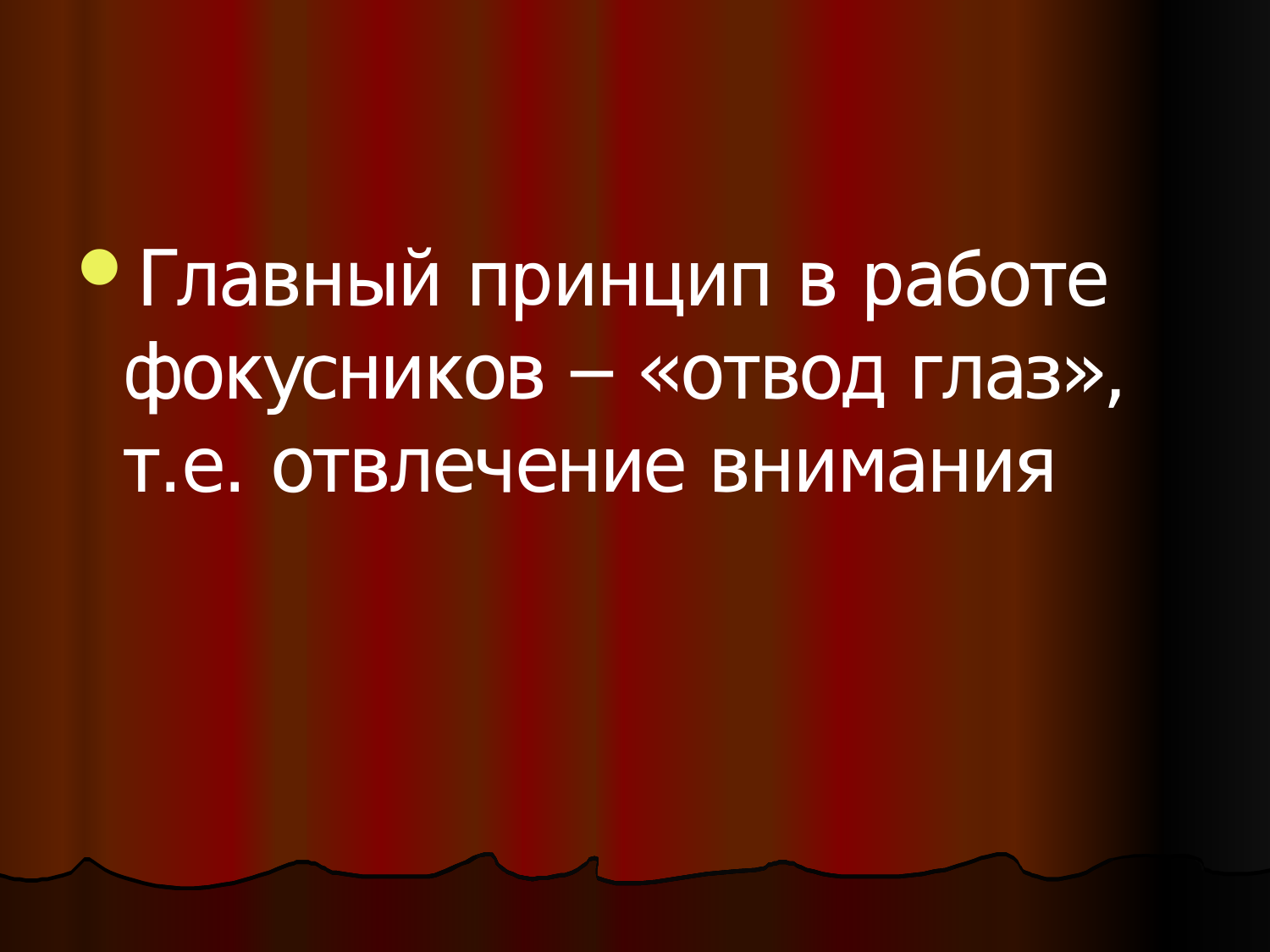

#
Главный принцип в работе фокусников – «отвод глаз», т.е. отвлечение внимания